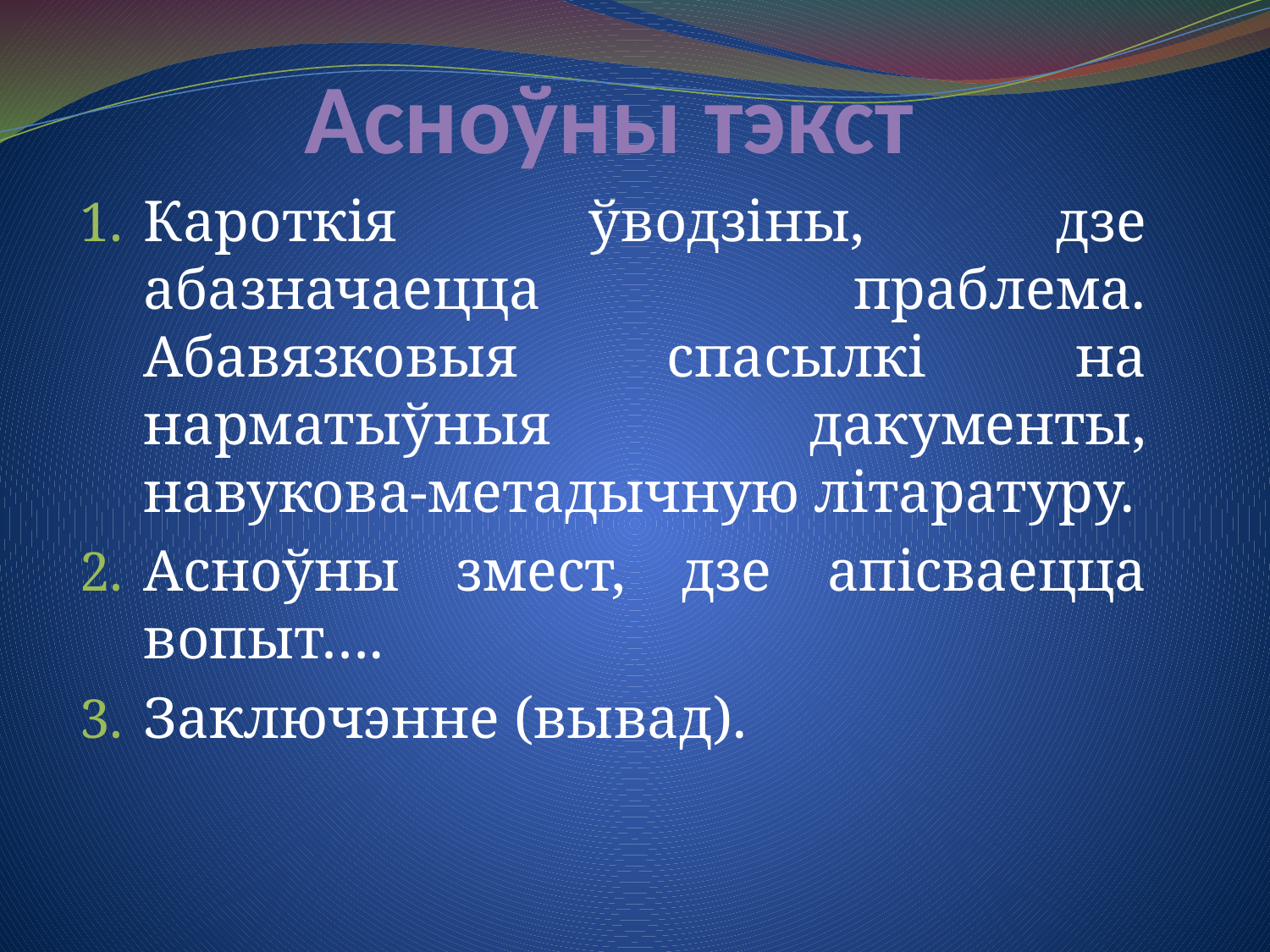

# Асноўны тэкст
Кароткія ўводзіны, дзе абазначаецца праблема. Абавязковыя спасылкі на нарматыўныя дакументы, навукова-метадычную літаратуру.
Асноўны змест, дзе апісваецца вопыт….
Заключэнне (вывад).